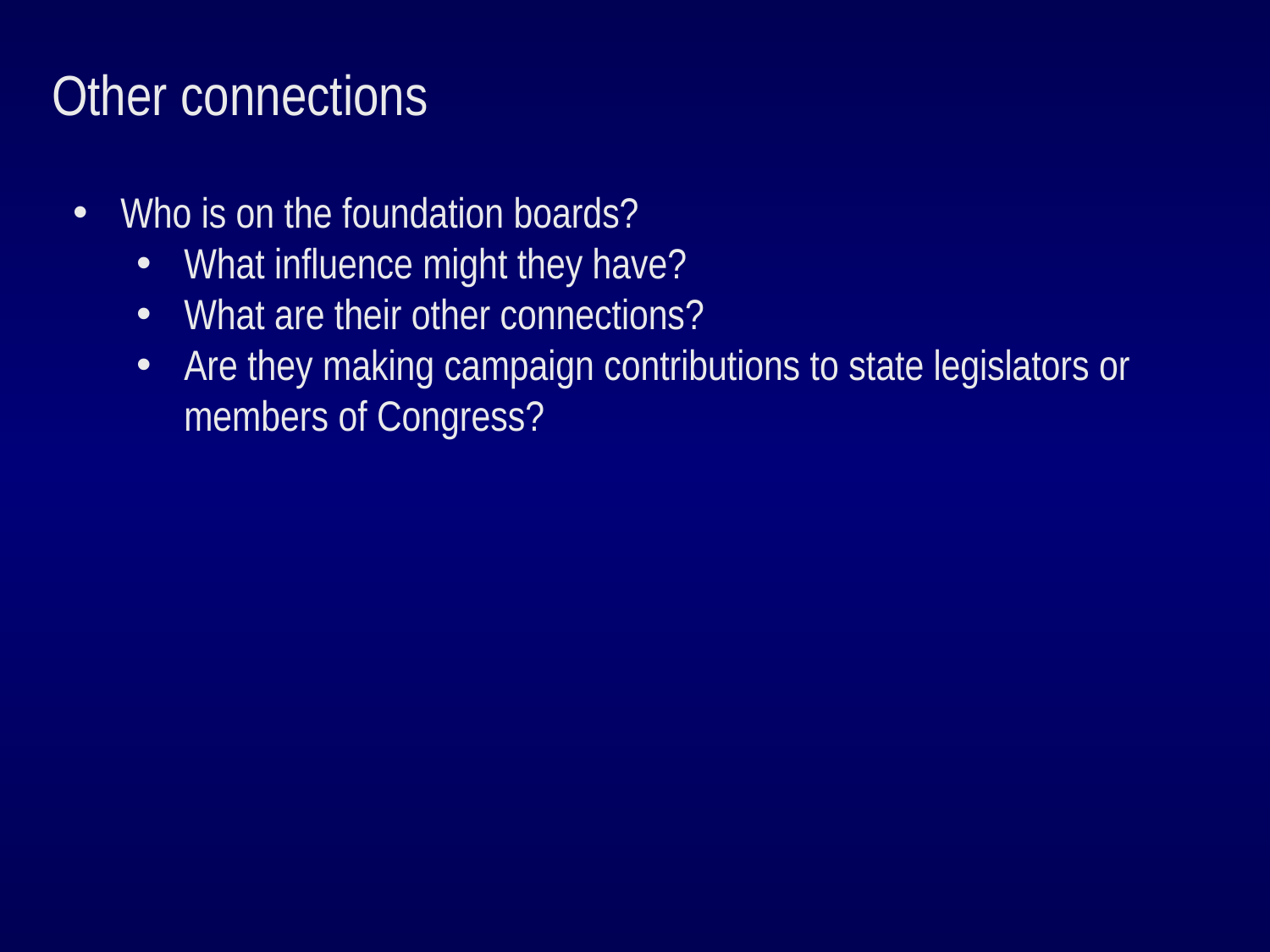

Other connections
Who is on the foundation boards?
What influence might they have?
What are their other connections?
Are they making campaign contributions to state legislators or members of Congress?